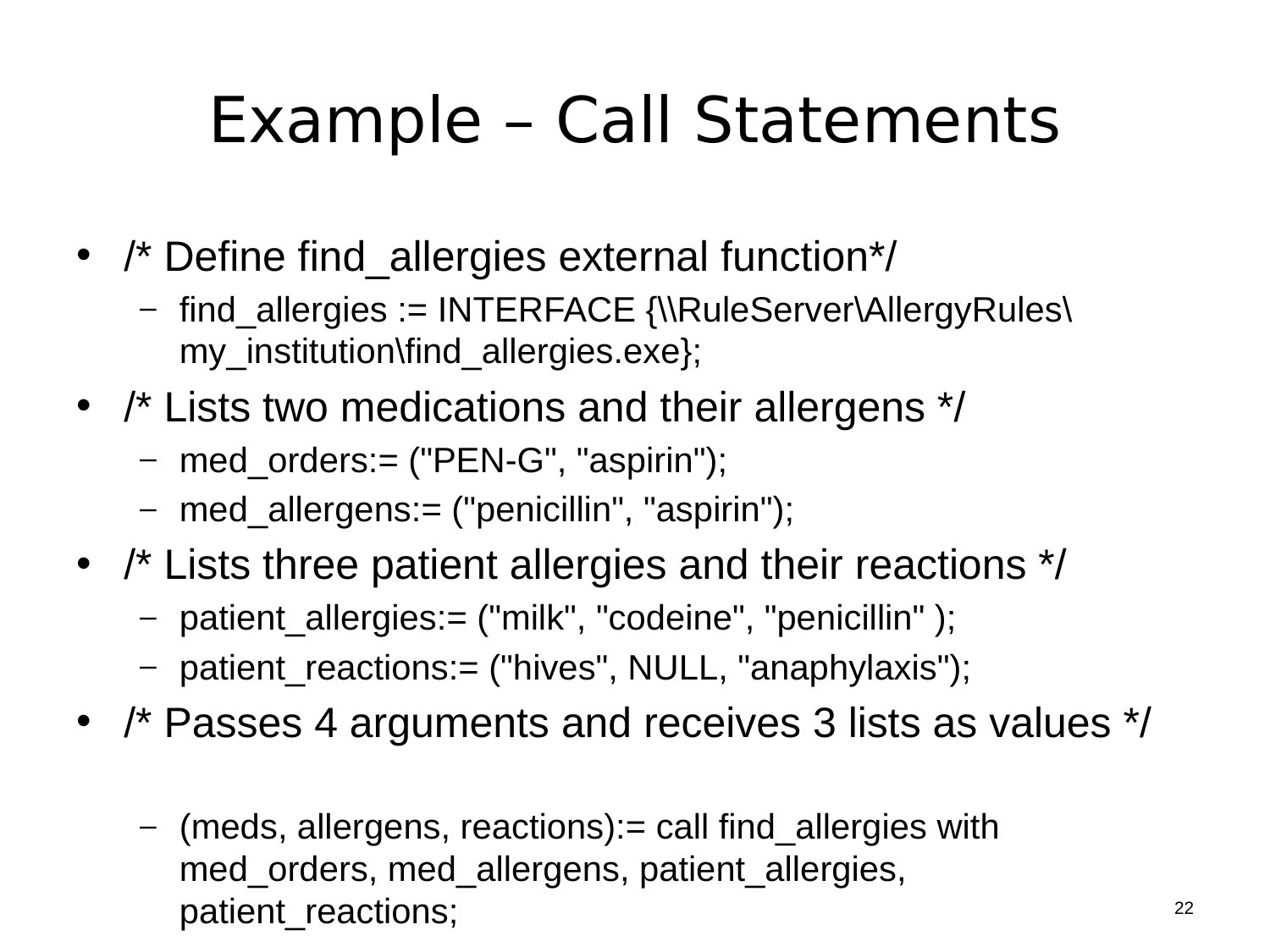

# Example – Call Statements
/* Define find_allergies external function*/
find_allergies := INTERFACE {\\RuleServer\AllergyRules\my_institution\find_allergies.exe};
/* Lists two medications and their allergens */
med_orders:= ("PEN-G", "aspirin");
med_allergens:= ("penicillin", "aspirin");
/* Lists three patient allergies and their reactions */
patient_allergies:= ("milk", "codeine", "penicillin" );
patient_reactions:= ("hives", NULL, "anaphylaxis");
/* Passes 4 arguments and receives 3 lists as values */
(meds, allergens, reactions):= call find_allergies with med_orders, med_allergens, patient_allergies, patient_reactions;
22